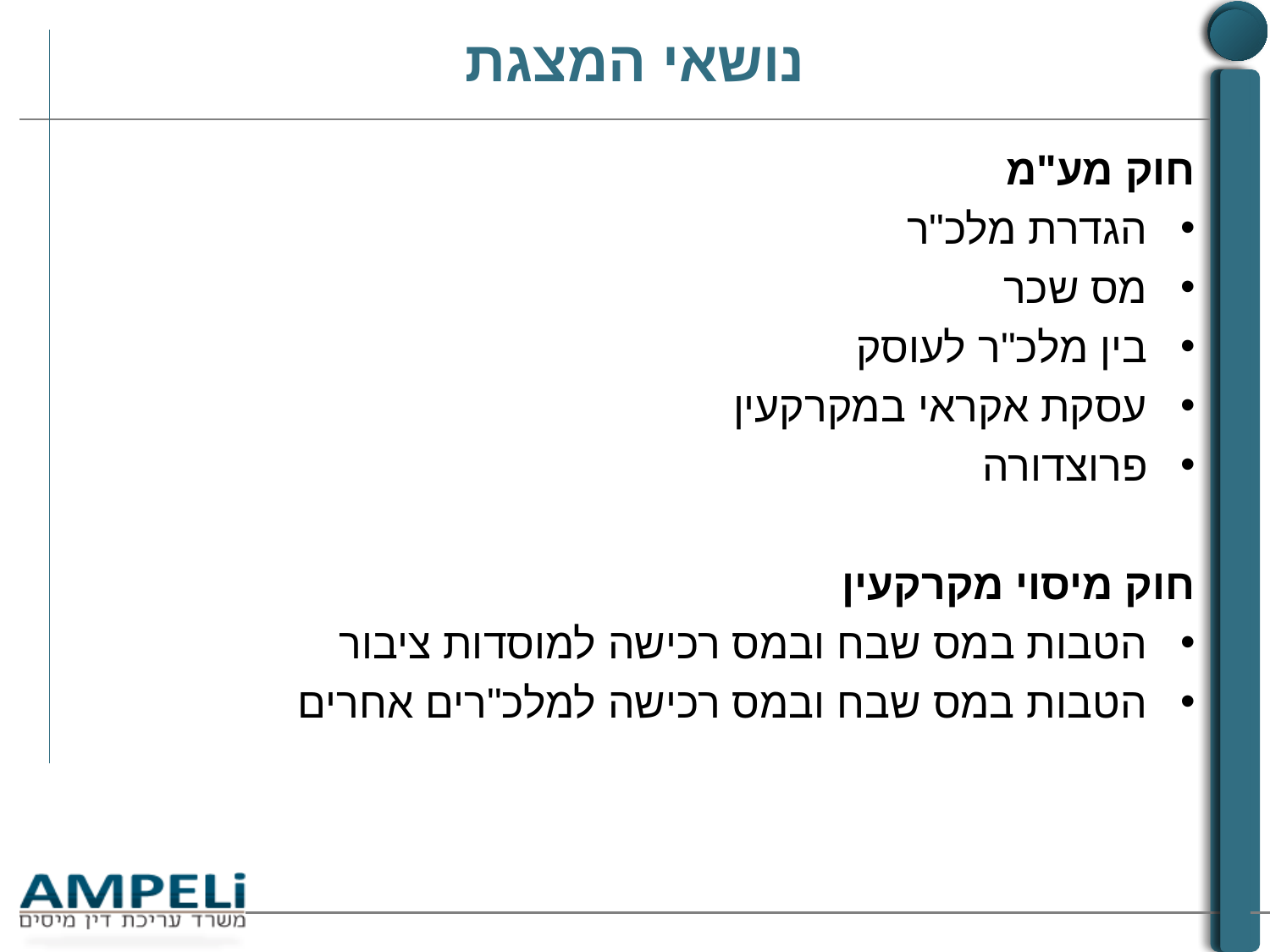

# נושאי המצגת
חוק מע"מ
הגדרת מלכ"ר
מס שכר
בין מלכ"ר לעוסק
עסקת אקראי במקרקעין
פרוצדורה

חוק מיסוי מקרקעין
הטבות במס שבח ובמס רכישה למוסדות ציבור
הטבות במס שבח ובמס רכישה למלכ"רים אחרים